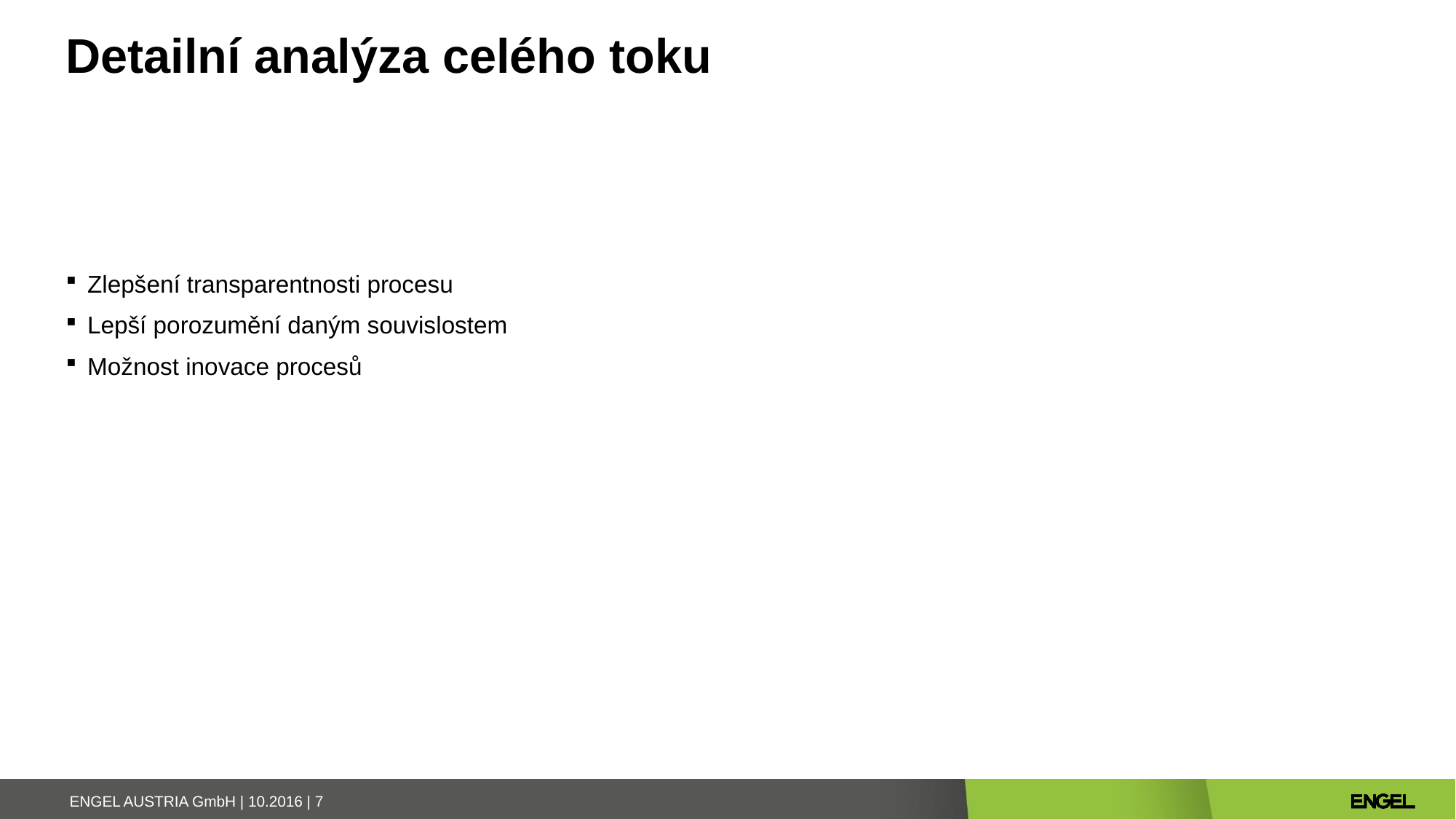

# Detailní analýza celého toku

Zlepšení transparentnosti procesu
Lepší porozumění daným souvislostem
Možnost inovace procesů